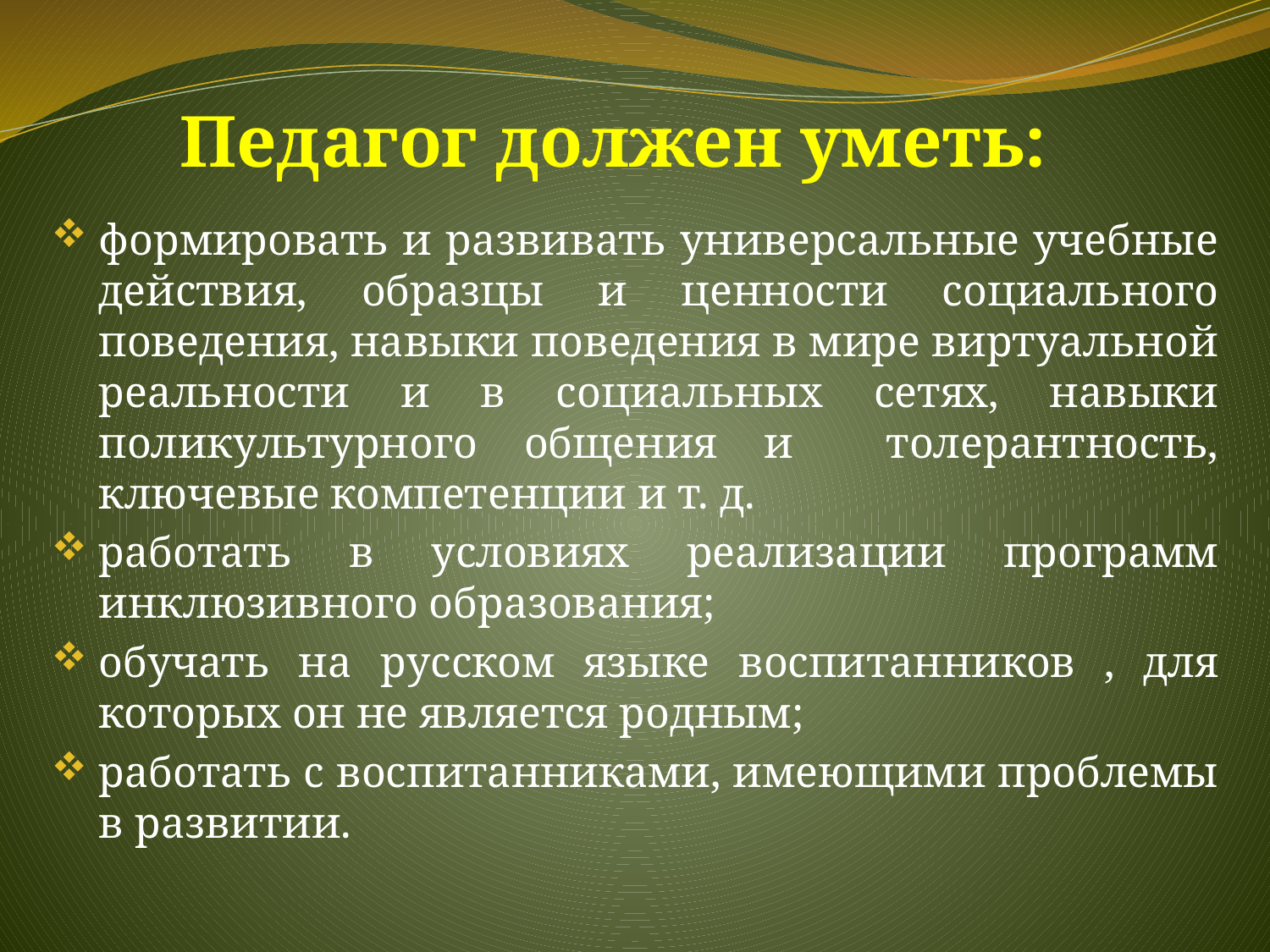

# Педагог должен уметь:
формировать и развивать универсальные учебные действия, образцы и ценности социального поведения, навыки поведения в мире виртуальной реальности и в социальных сетях, навыки поликультурного общения и  толерантность, ключевые компетенции и т. д.
работать в условиях реализации программ инклюзивного образования;
обучать на русском языке воспитанников , для которых он не является родным;
работать с воспитанниками, имеющими проблемы в развитии.